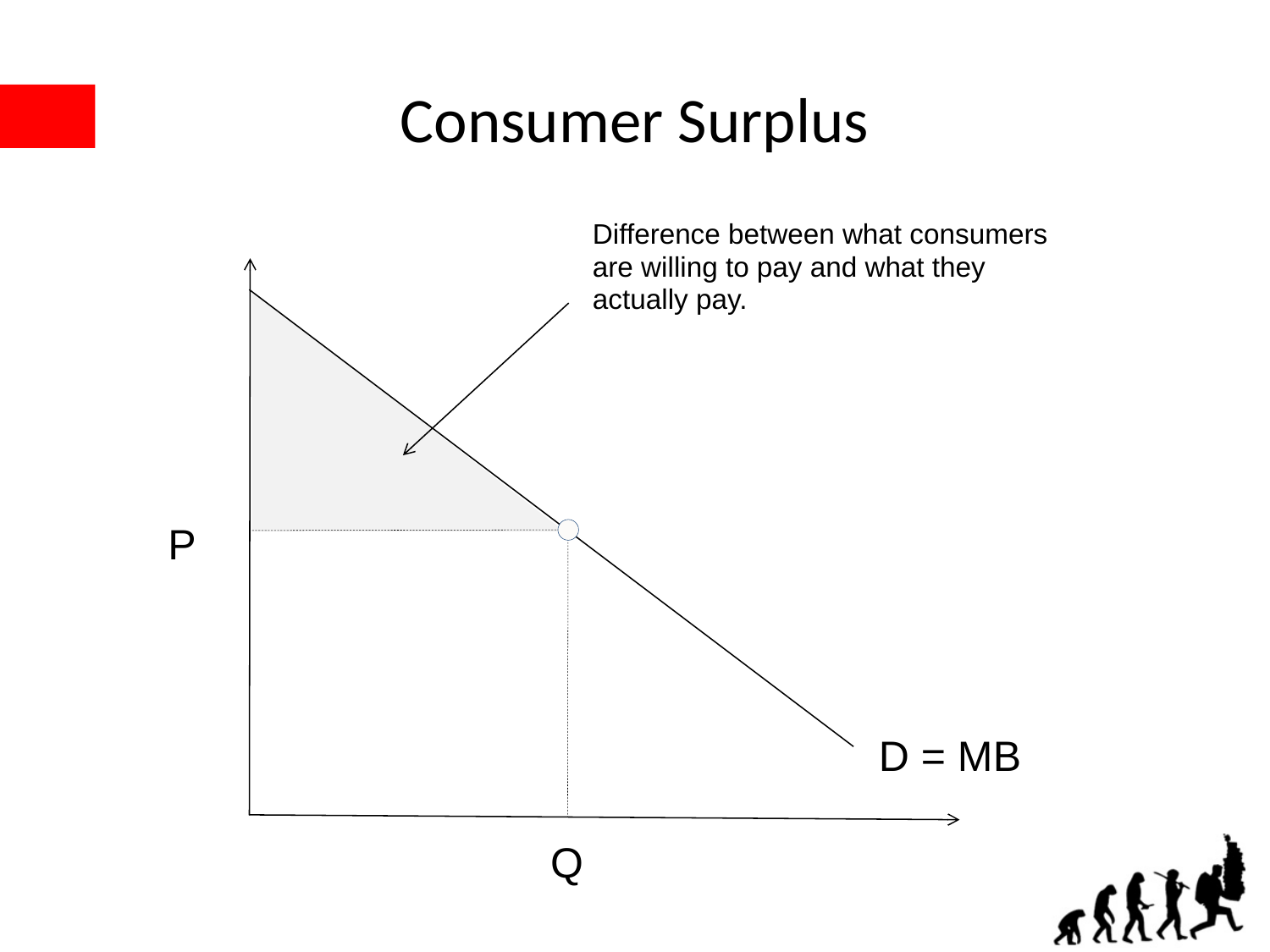

# Consumer Surplus
Difference between what consumers
are willing to pay and what they
actually pay.

P
D = MB
Q